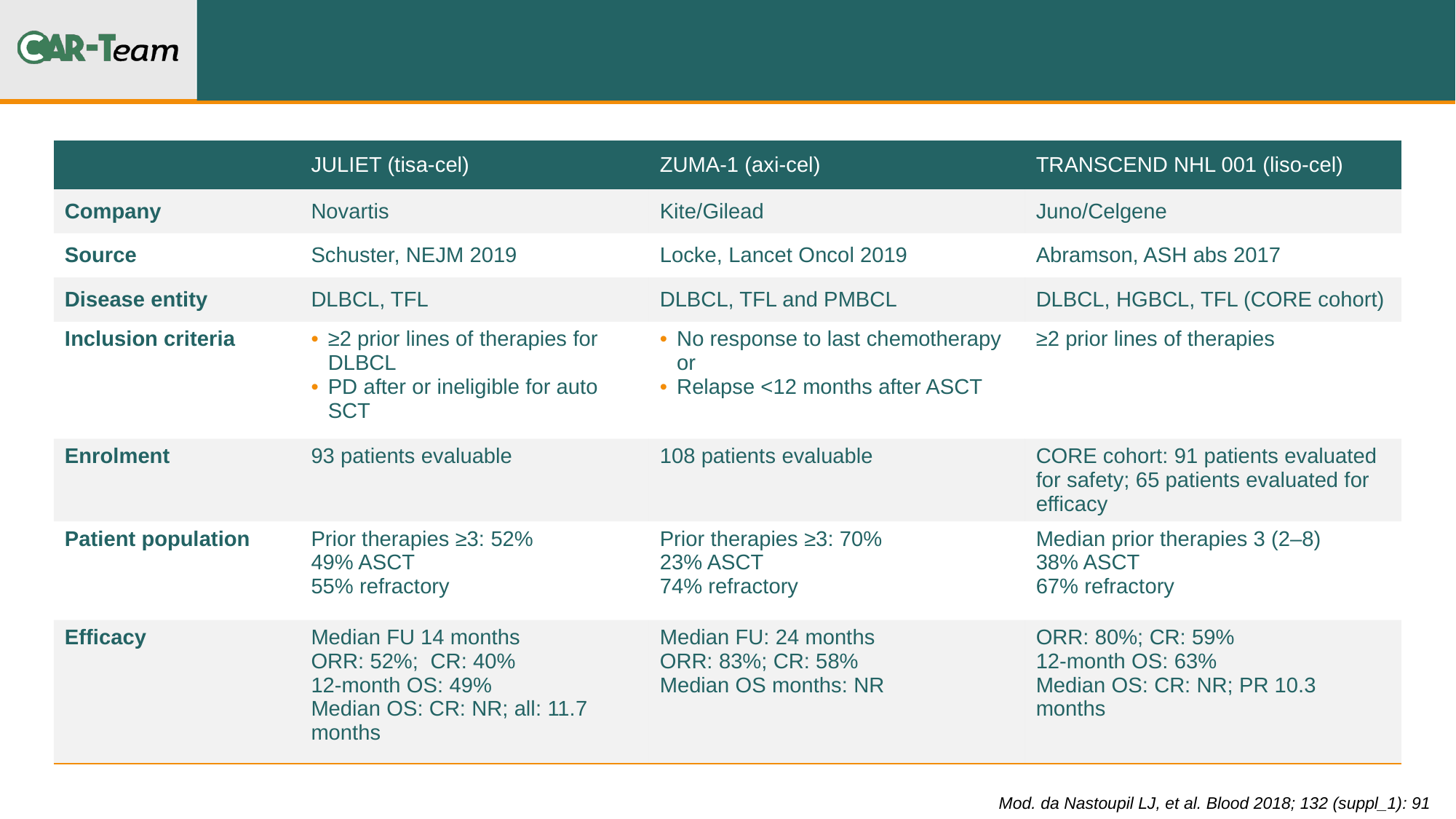

#
|  | JULIET (tisa-cel) | ZUMA-1 (axi-cel) | TRANSCEND NHL 001 (liso-cel) |
| --- | --- | --- | --- |
| Company | Novartis | Kite/Gilead | Juno/Celgene |
| Source | Schuster, NEJM 2019 | Locke, Lancet Oncol 2019 | Abramson, ASH abs 2017 |
| Disease entity | DLBCL, TFL | DLBCL, TFL and PMBCL | DLBCL, HGBCL, TFL (CORE cohort) |
| Inclusion criteria | ≥2 prior lines of therapies for DLBCL PD after or ineligible for auto SCT | No response to last chemotherapy or Relapse <12 months after ASCT | ≥2 prior lines of therapies |
| Enrolment | 93 patients evaluable | 108 patients evaluable | CORE cohort: 91 patients evaluated for safety; 65 patients evaluated for efficacy |
| Patient population | Prior therapies ≥3: 52% 49% ASCT 55% refractory | Prior therapies ≥3: 70% 23% ASCT 74% refractory | Median prior therapies 3 (2–8) 38% ASCT 67% refractory |
| Efficacy | Median FU 14 months ORR: 52%; CR: 40% 12-month OS: 49% Median OS: CR: NR; all: 11.7 months | Median FU: 24 months ORR: 83%; CR: 58% Median OS months: NR | ORR: 80%; CR: 59% 12-month OS: 63% Median OS: CR: NR; PR 10.3 months |
Mod. da Nastoupil LJ, et al. Blood 2018; 132 (suppl_1): 91